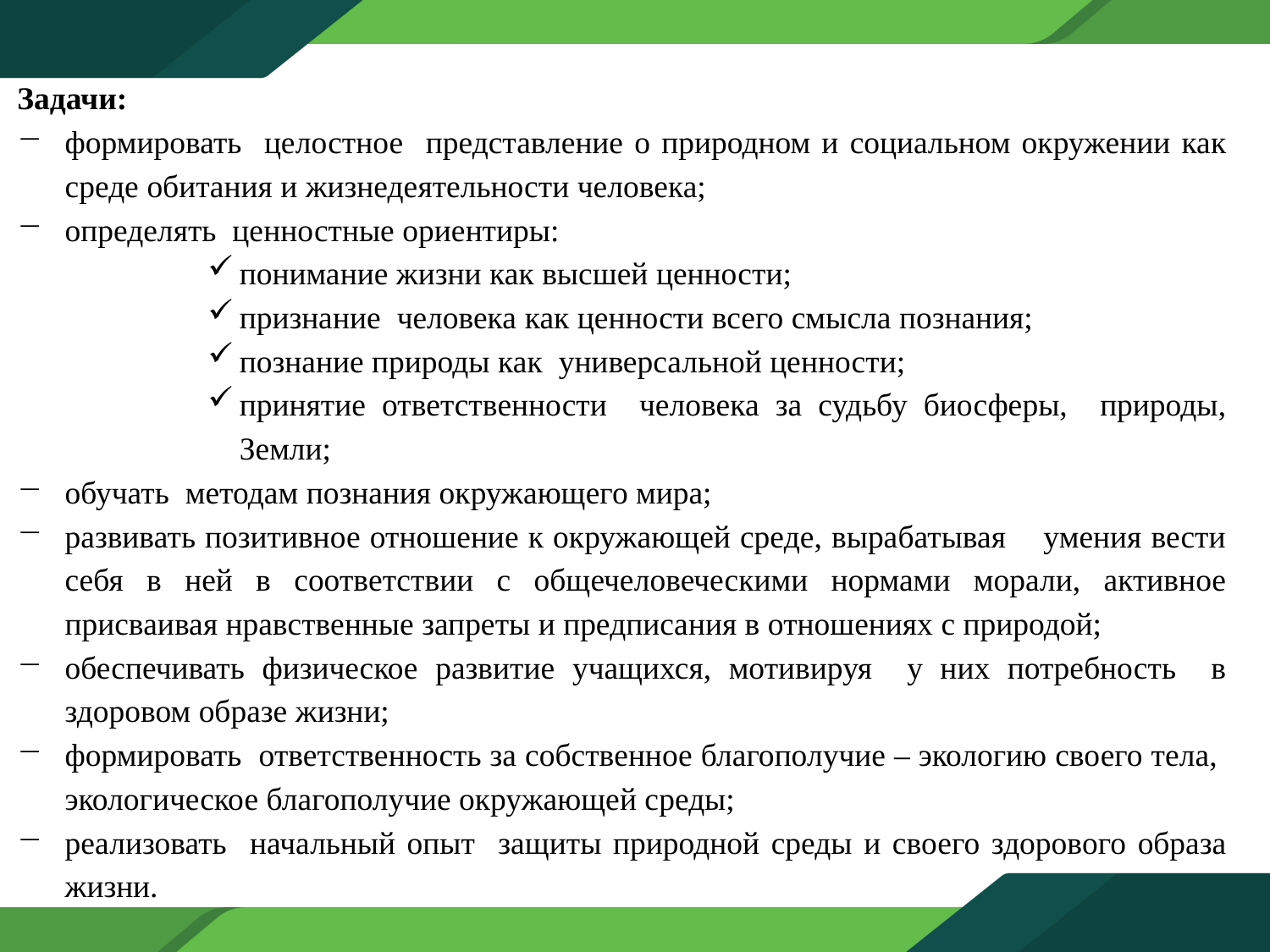

Задачи:
формировать  целостное  представление о природном и социальном окружении как среде обитания и жизнедеятельности человека;
определять  ценностные ориентиры:
понимание жизни как высшей ценности;
признание  человека как ценности всего смысла познания;
познание природы как  универсальной ценности;
принятие ответственности  человека за судьбу биосферы,  природы, Земли;
обучать  методам познания окружающего мира;
развивать позитивное отношение к окружающей среде, вырабатывая    умения вести себя в ней в соответствии с общечеловеческими нормами морали, активное присваивая нравственные запреты и предписания в отношениях с природой;
обеспечивать физическое развитие учащихся, мотивируя  у них потребность  в здоровом образе жизни;
формировать  ответственность за собственное благополучие – экологию своего тела,  экологическое благополучие окружающей среды;
реализовать  начальный опыт  защиты природной среды и своего здорового образа жизни.